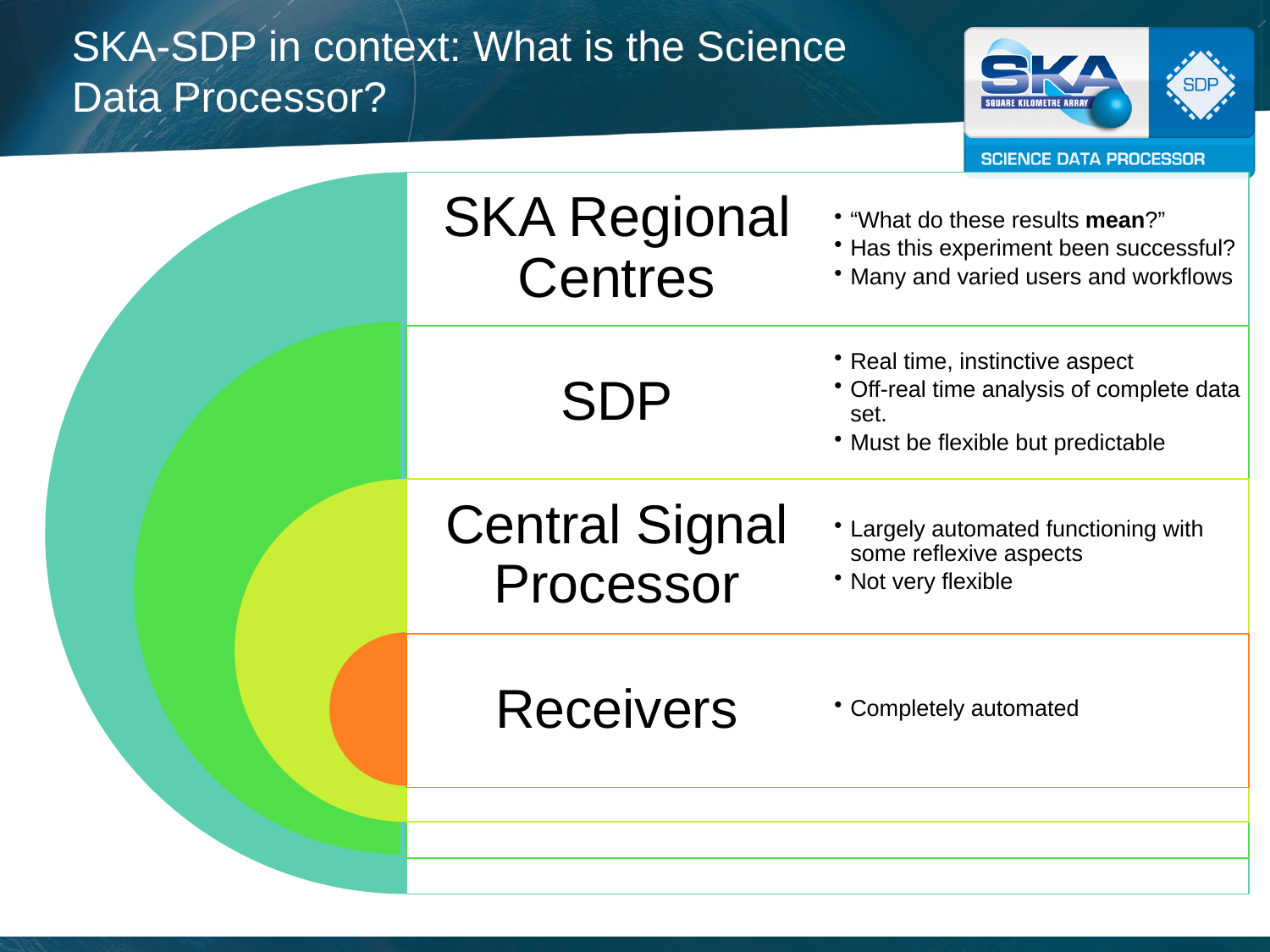

SKA-SDP in context: What is the Science Data Processor?
SKA Regional Centres
SDP
Central Signal Processor
Receivers
“What do these results mean?”
Has this experiment been successful?
Many and varied users and workflows
Real time, instinctive aspect
Off-real time analysis of complete data set.
Must be flexible but predictable
Largely automated functioning with some reflexive aspects
Not very flexible
Completely automated